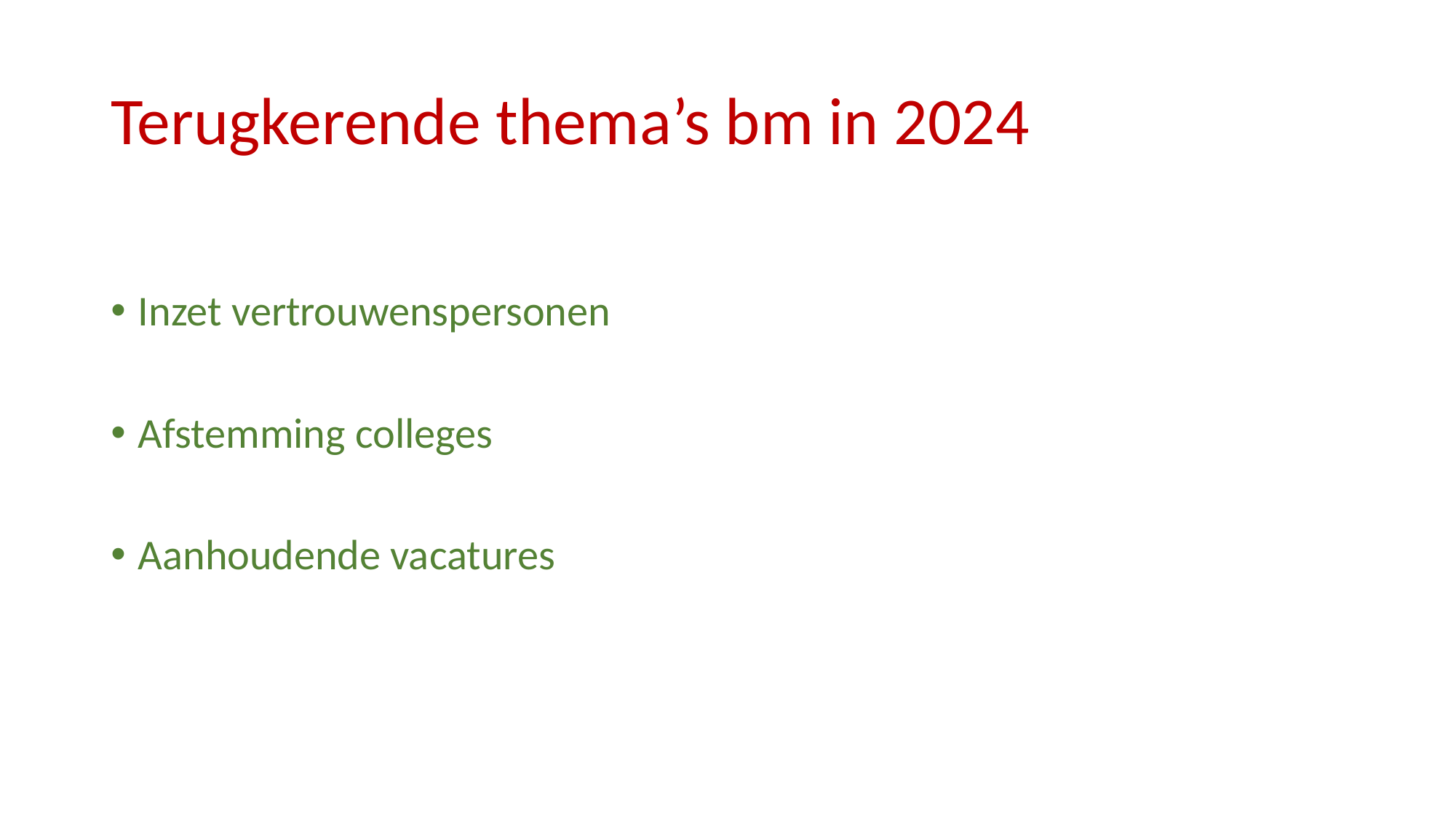

# Terugkerende thema’s bm in 2024

Inzet vertrouwenspersonen

Afstemming colleges

Aanhoudende vacatures